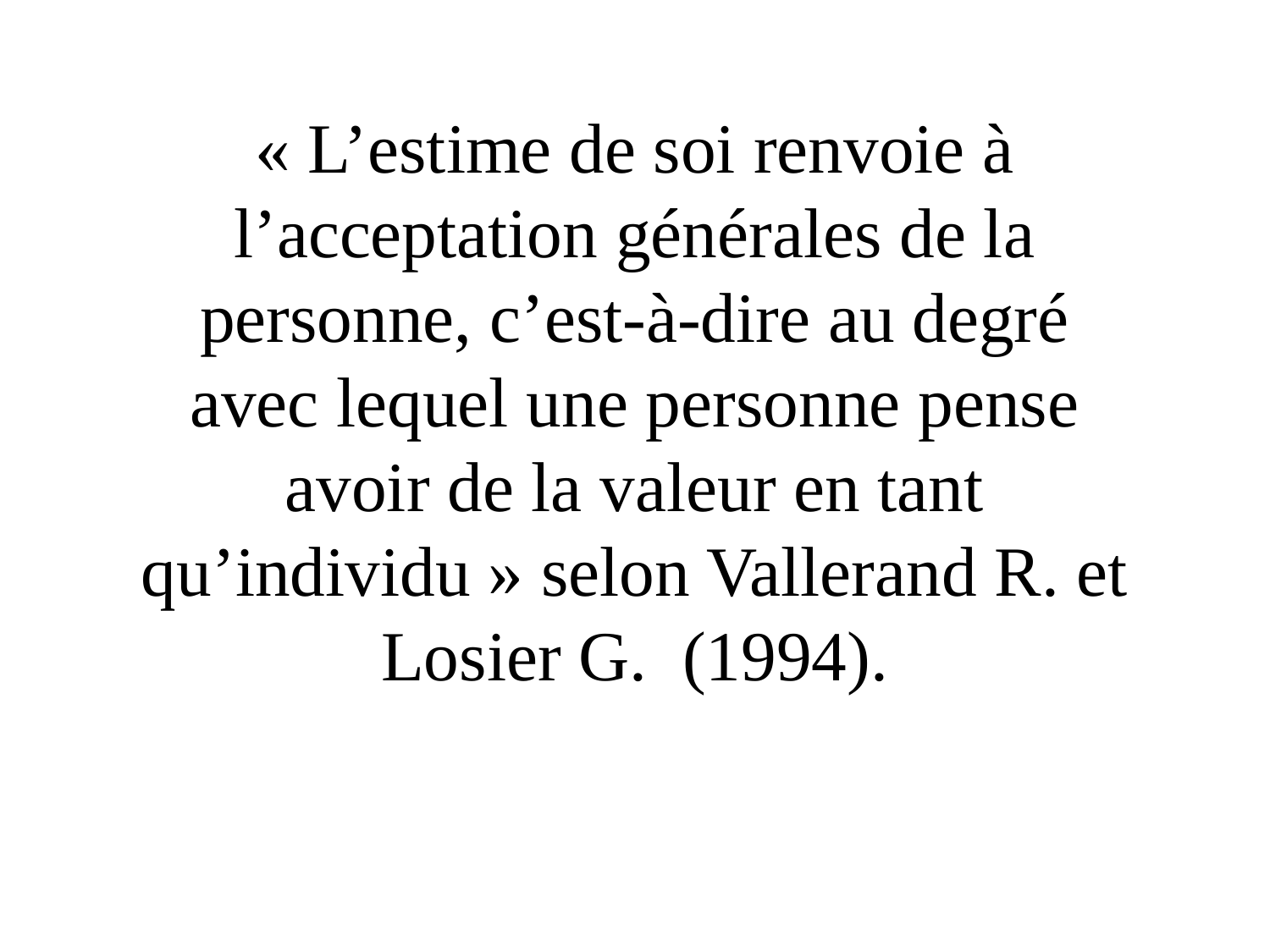

« L’estime de soi renvoie à l’acceptation générales de la personne, c’est-à-dire au degré avec lequel une personne pense avoir de la valeur en tant qu’individu » selon Vallerand R. et Losier G.  (1994).